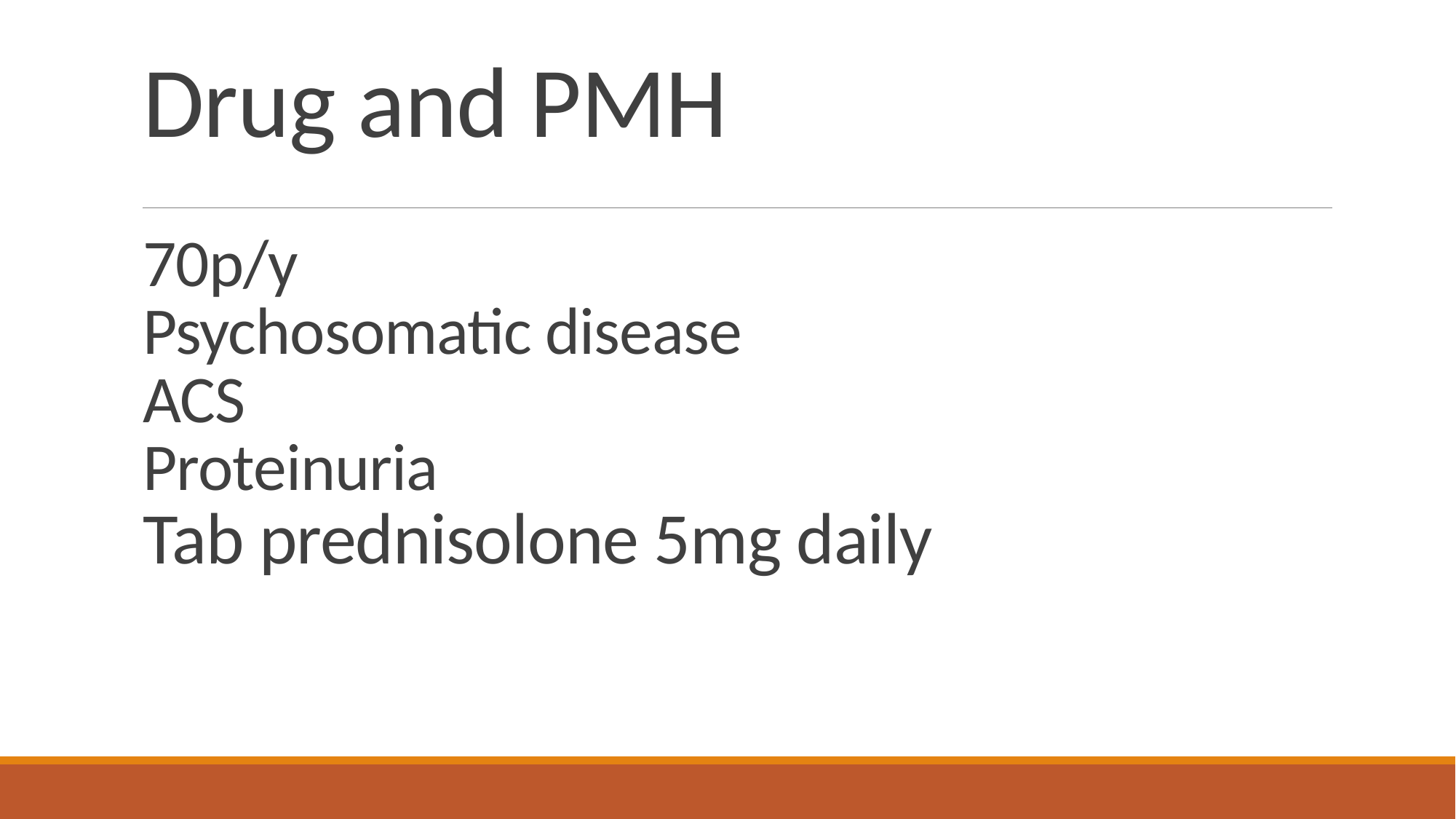

# Drug and PMH 70p/y Psychosomatic disease ACS Proteinuria Tab prednisolone 5mg daily